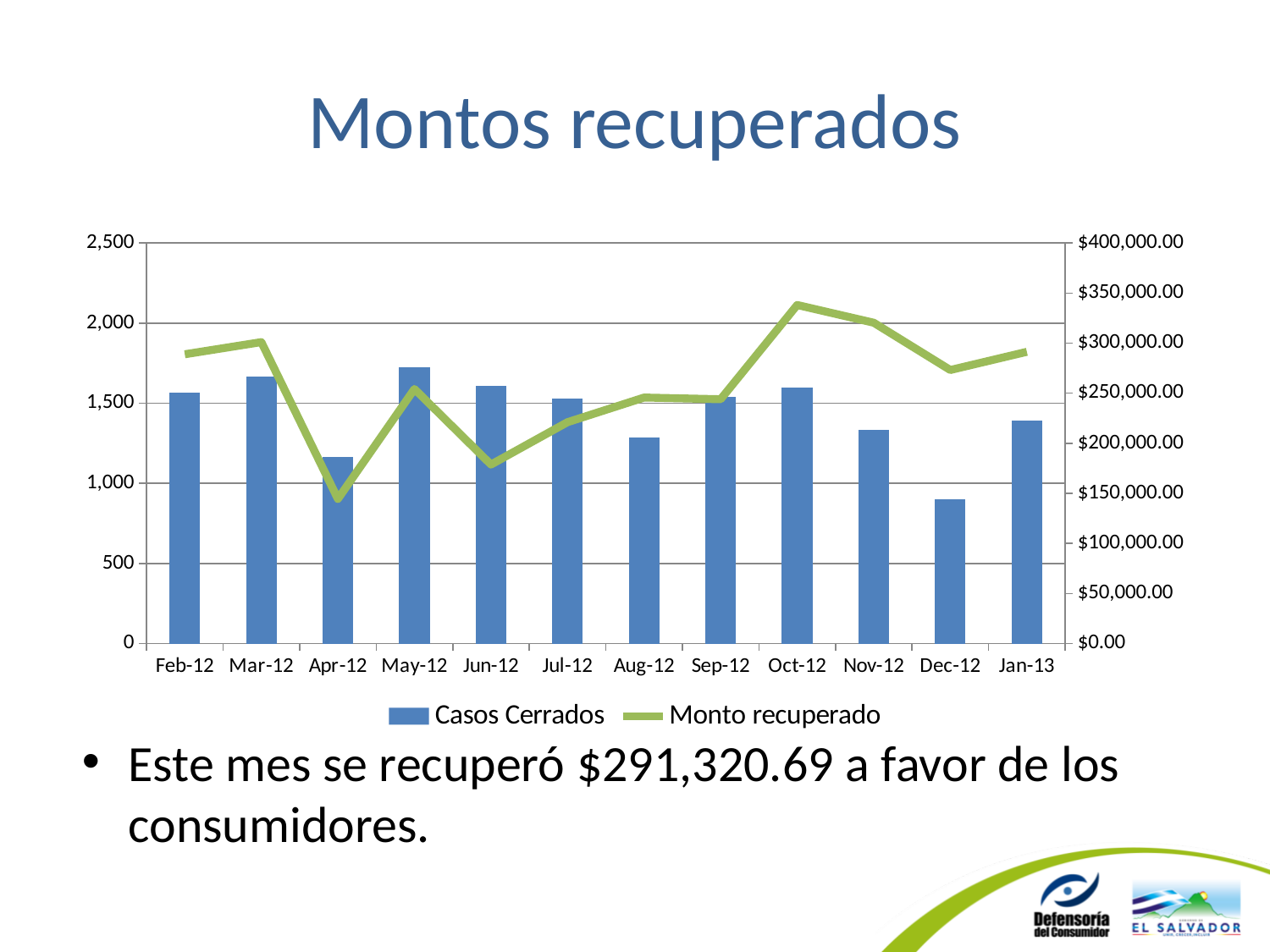

# Montos recuperados

### Chart

| Category | Casos Cerrados | Monto recuperado |
|---|---|---|
| 40940 | 1568.0 | 288869.8999999994 |
| 40969 | 1667.0 | 300990.7199999998 |
| 41000 | 1167.0 | 144415.04000000007 |
| 41030 | 1725.0 | 254225.11999999994 |
| 41061 | 1609.0 | 178769.36000000002 |
| 41091 | 1528.0 | 221089.45999999982 |
| 41122 | 1287.0 | 245681.93 |
| 41153 | 1541.0 | 243961.41000000027 |
| 41183 | 1600.0 | 338041.8699999996 |
| 41214 | 1335.0 | 320341.27999999974 |
| 41244 | 901.0 | 273178.39999999997 |
| 41275 | 1393.0 | 291320.68999999994 |
Este mes se recuperó $291,320.69 a favor de los consumidores.